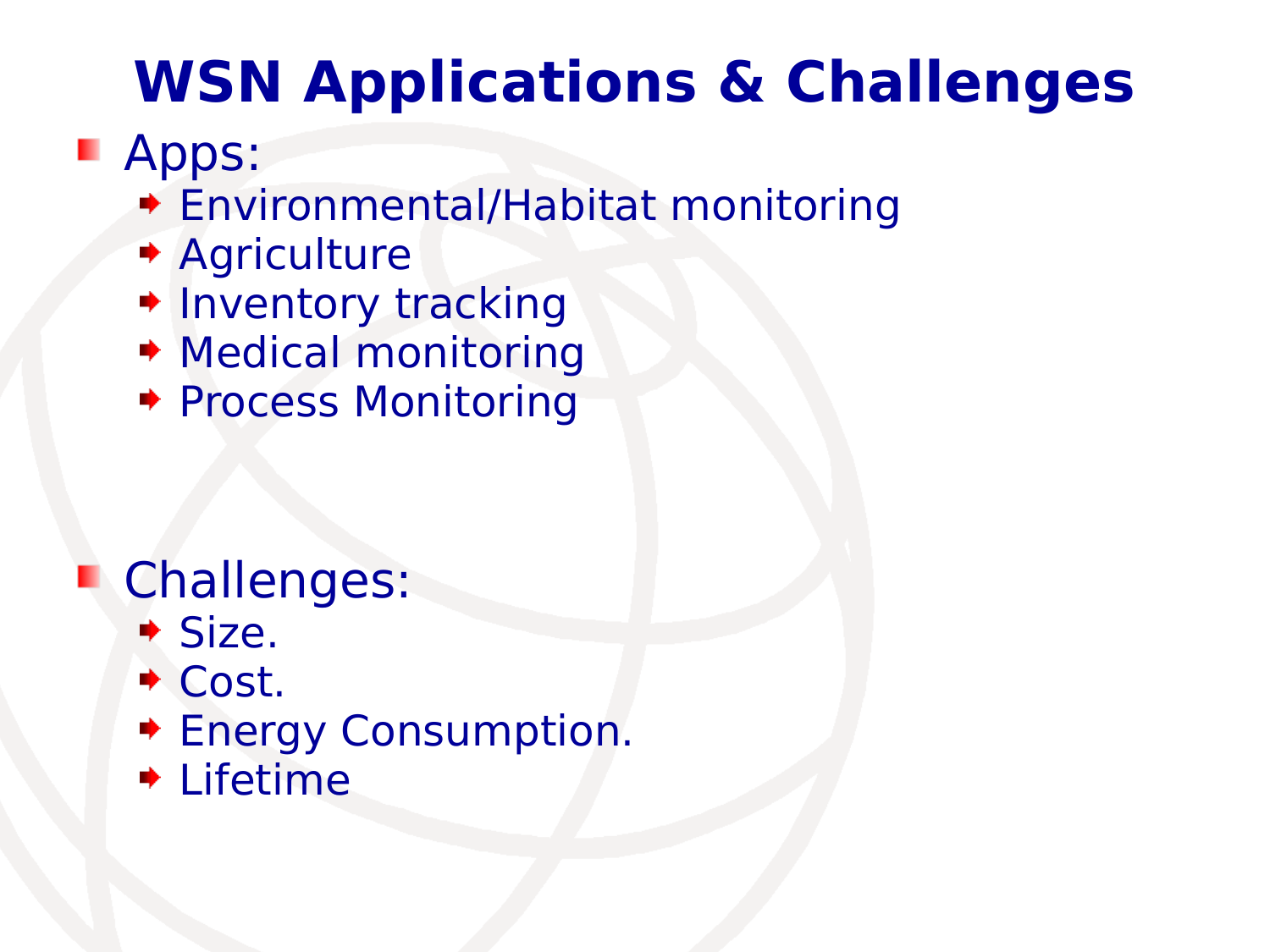

# WSN Applications & Challenges
Apps:
Environmental/Habitat monitoring
Agriculture
Inventory tracking
Medical monitoring
Process Monitoring

Challenges:
Size.
Cost.
Energy Consumption.
Lifetime